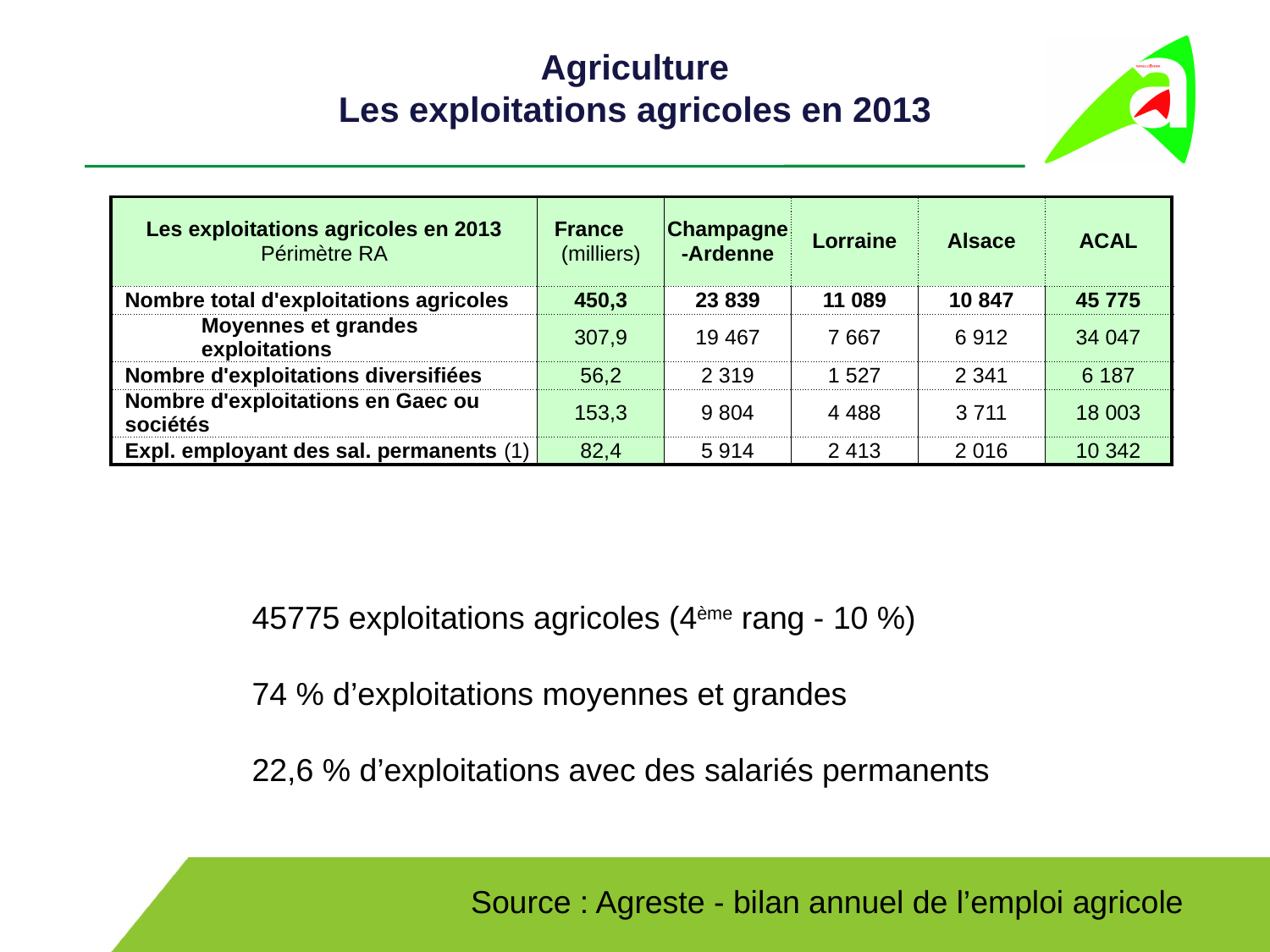

# Agriculture Les exploitations agricoles en 2013
| Les exploitations agricoles en 2013 Périmètre RA |  | France (milliers) | Champagne-Ardenne | Lorraine | Alsace | ACAL |
| --- | --- | --- | --- | --- | --- | --- |
| Nombre total d'exploitations agricoles |  | 450,3 | 23 839 | 11 089 | 10 847 | 45 775 |
|  | Moyennes et grandes exploitations | 307,9 | 19 467 | 7 667 | 6 912 | 34 047 |
| Nombre d'exploitations diversifiées |  | 56,2 | 2 319 | 1 527 | 2 341 | 6 187 |
| Nombre d'exploitations en Gaec ou sociétés |  | 153,3 | 9 804 | 4 488 | 3 711 | 18 003 |
| Expl. employant des sal. permanents (1) |  | 82,4 | 5 914 | 2 413 | 2 016 | 10 342 |
45775 exploitations agricoles (4ème rang - 10 %)
74 % d’exploitations moyennes et grandes
22,6 % d’exploitations avec des salariés permanents
Source : Agreste - bilan annuel de l’emploi agricole